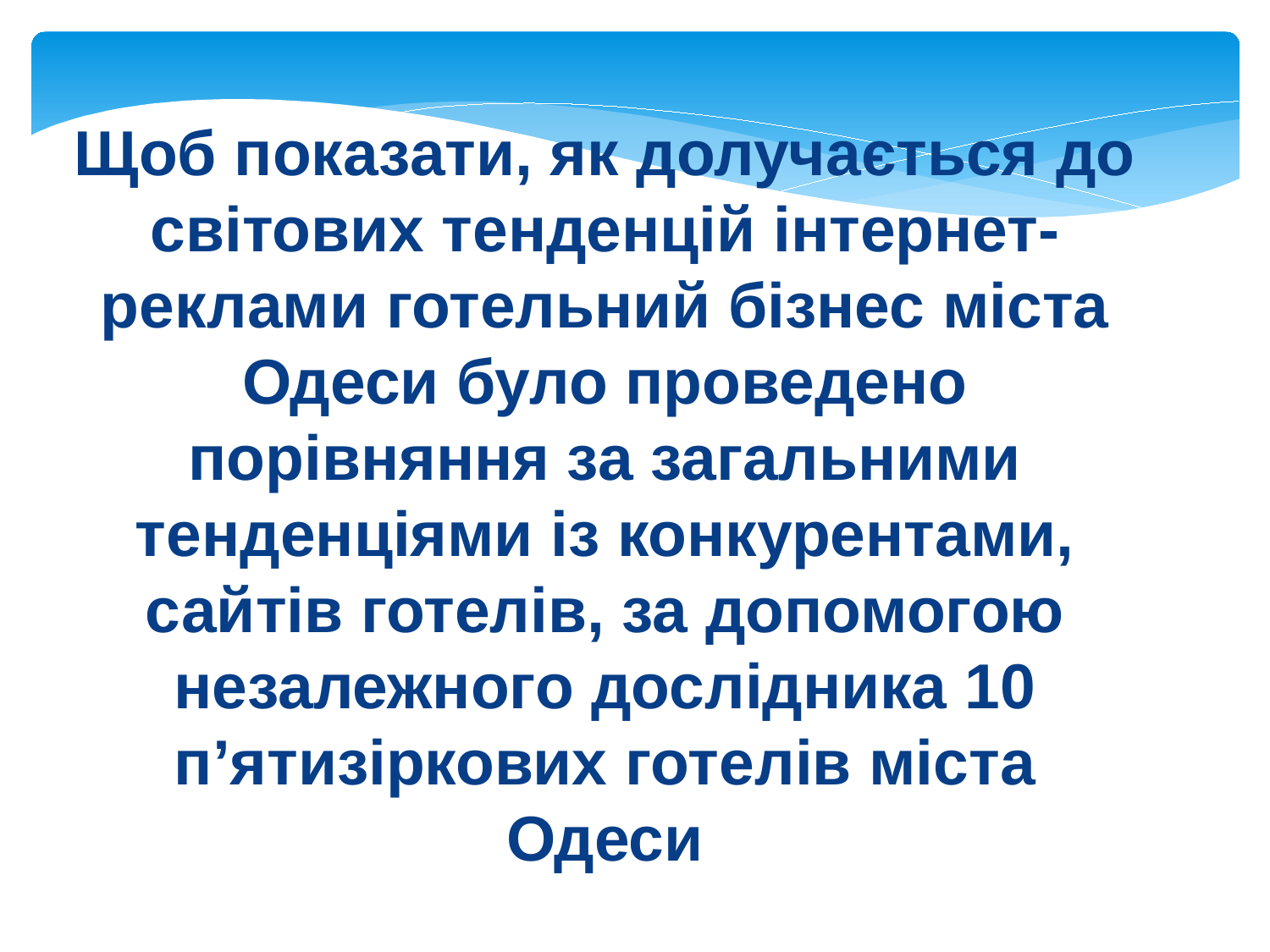

Щоб показати, як долучається до світових тенденцій інтернет-реклами готельний бізнес міста Одеси було проведено порівняння за загальними тенденціями із конкурентами, сайтів готелів, за допомогою незалежного дослідника 10 п’ятизіркових готелів міста Одеси